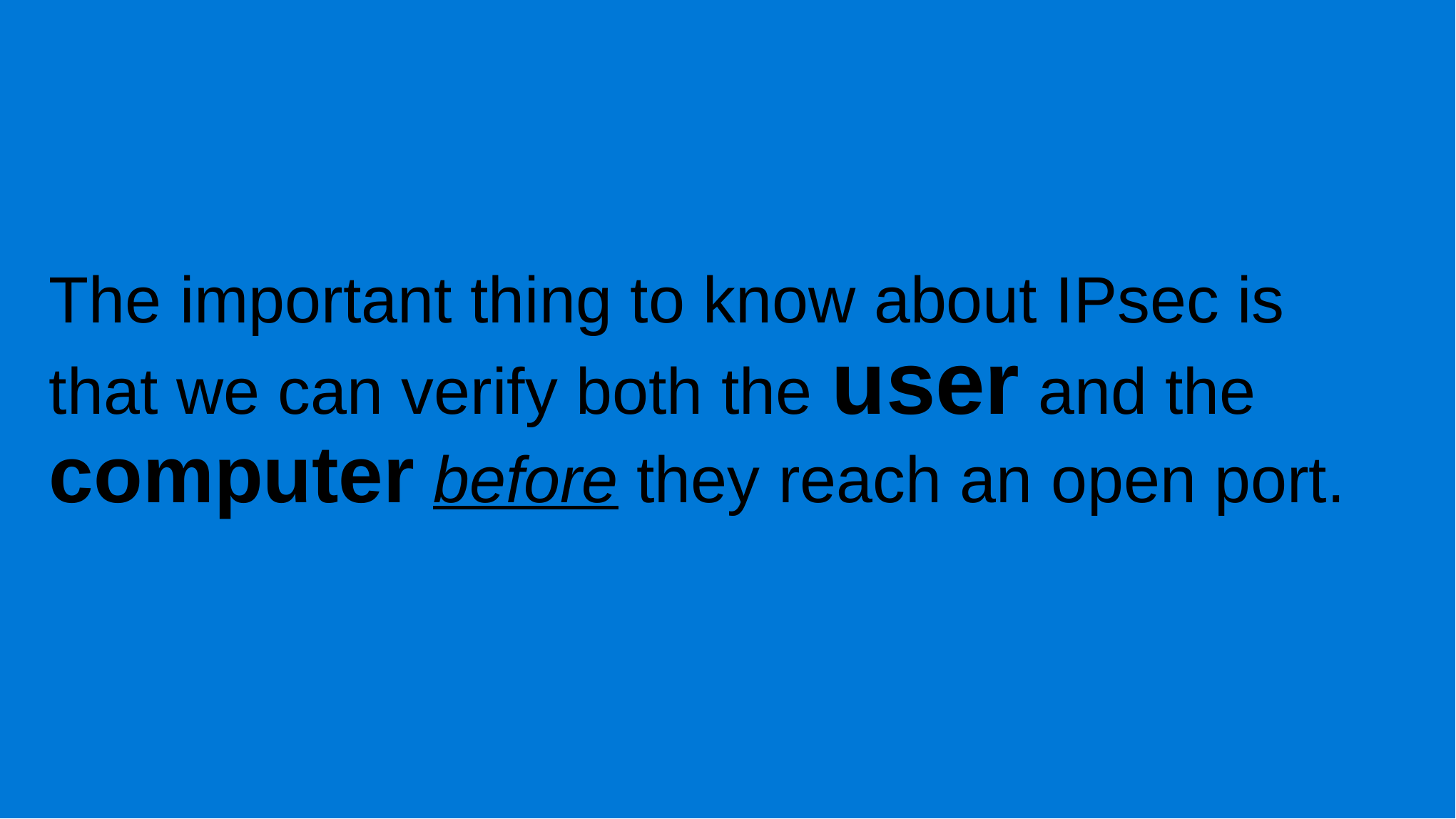

The important thing to know about IPsec is that we can verify both the user and the computer before they reach an open port.